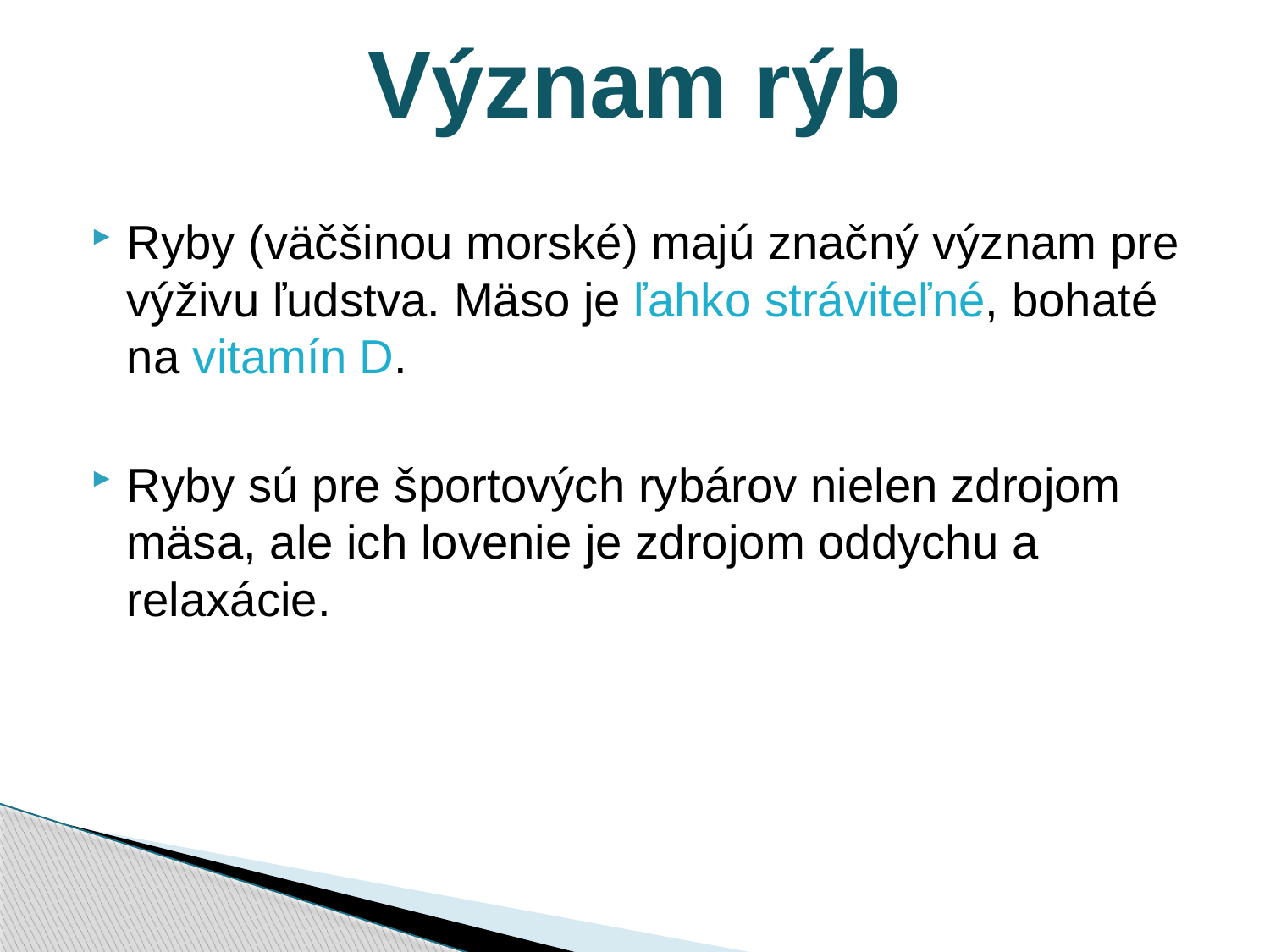

Význam rýb
Ryby (väčšinou morské) majú značný význam pre výživu ľudstva. Mäso je ľahko stráviteľné, bohaté na vitamín D.

Ryby sú pre športových rybárov nielen zdrojom mäsa, ale ich lovenie je zdrojom oddychu a relaxácie.